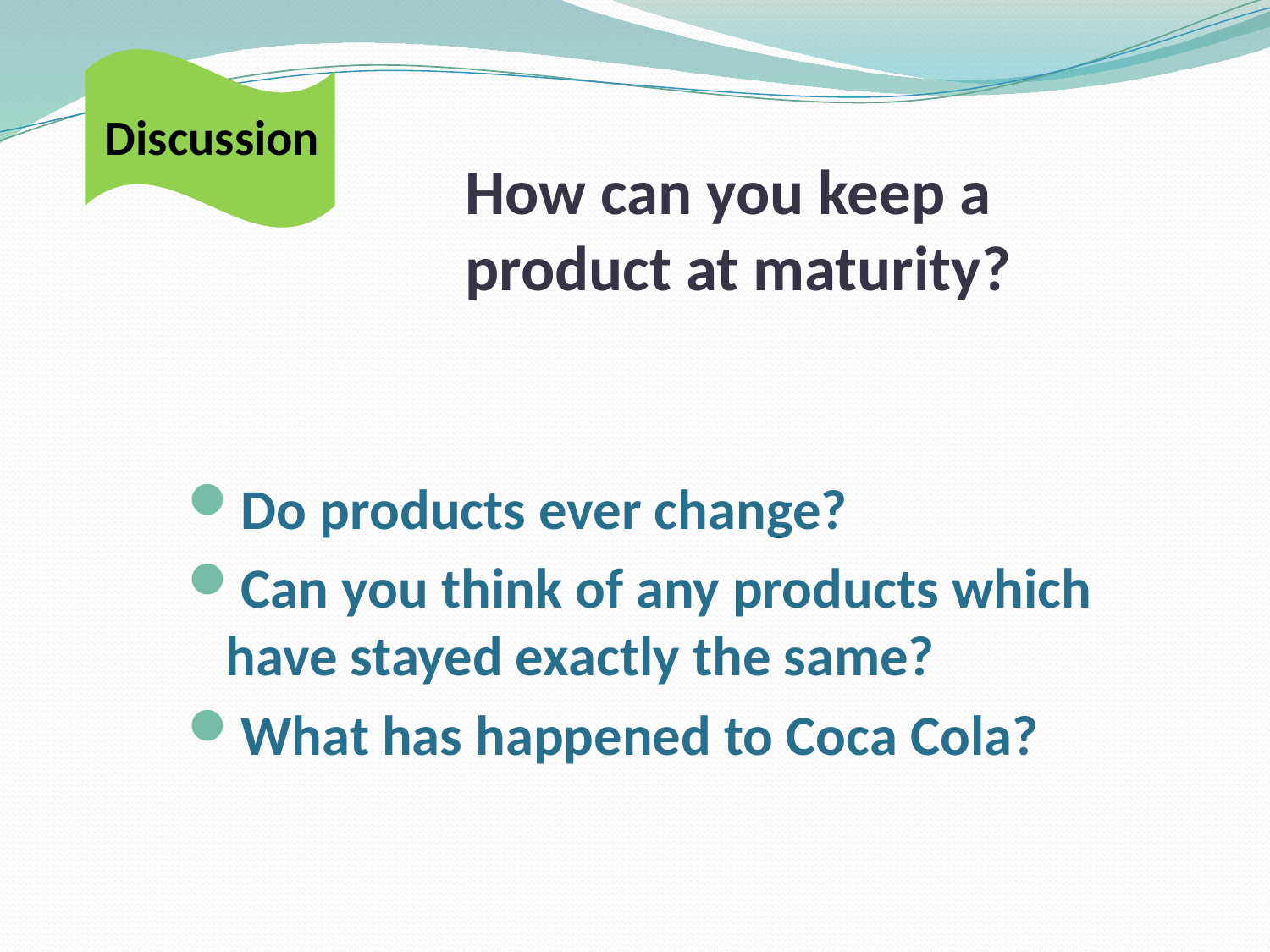

Discussion
# How can you keep a product at maturity?

Do products ever change?
Can you think of any products which have stayed exactly the same?
What has happened to Coca Cola?